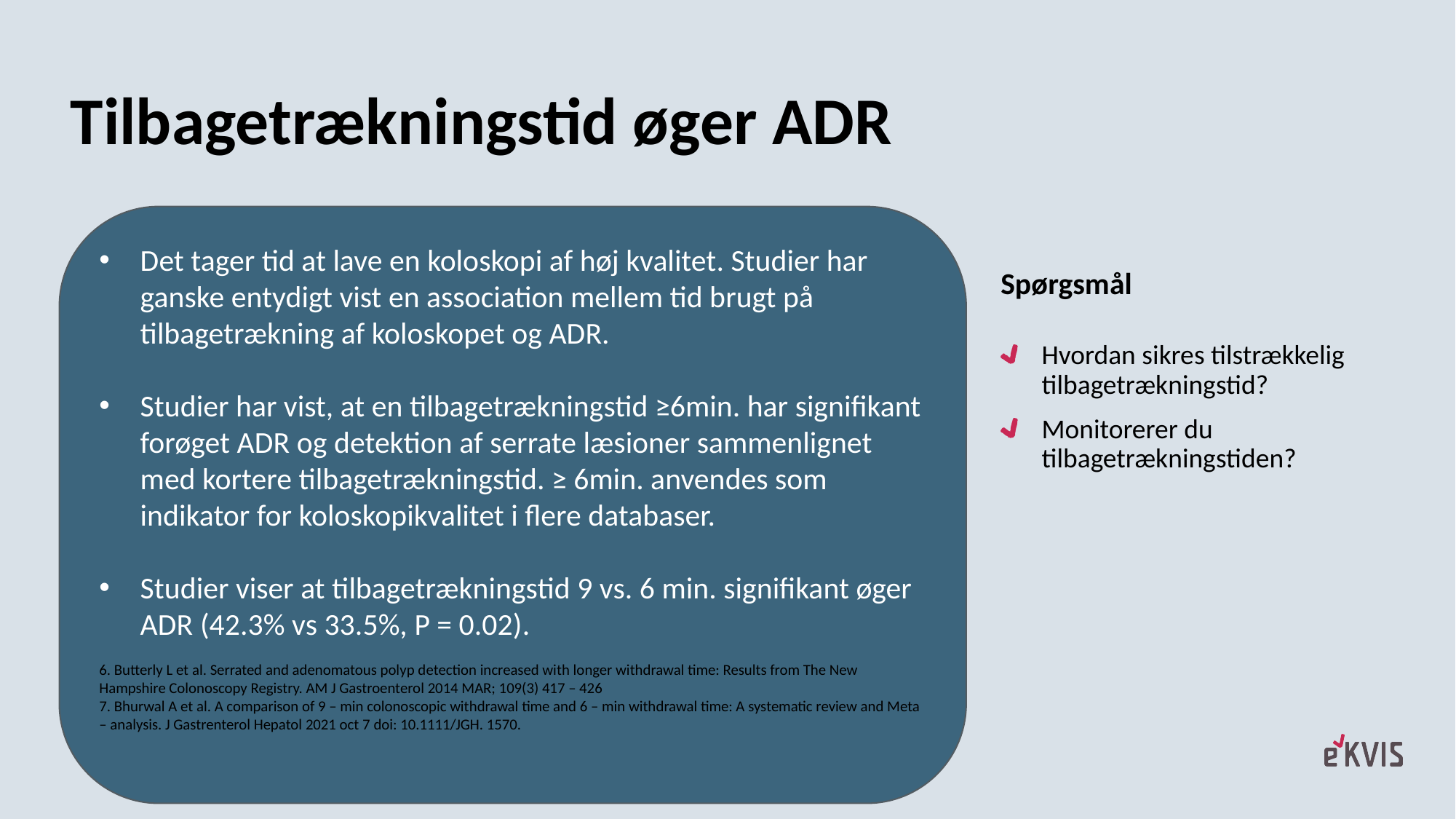

# Tilbagetrækningstid øger ADR
Det tager tid at lave en koloskopi af høj kvalitet. Studier har ganske entydigt vist en association mellem tid brugt på tilbagetrækning af koloskopet og ADR.

Studier har vist, at en tilbagetrækningstid ≥6min. har signifikant forøget ADR og detektion af serrate læsioner sammenlignet med kortere tilbagetrækningstid. ≥ 6min. anvendes som indikator for koloskopikvalitet i flere databaser.

Studier viser at tilbagetrækningstid 9 vs. 6 min. signifikant øger ADR (42.3% vs 33.5%, P = 0.02).

6. Butterly L et al. Serrated and adenomatous polyp detection increased with longer withdrawal time: Results from The New Hampshire Colonoscopy Registry. AM J Gastroenterol 2014 MAR; 109(3) 417 – 426
7. Bhurwal A et al. A comparison of 9 – min colonoscopic withdrawal time and 6 – min withdrawal time: A systematic review and Meta – analysis. J Gastrenterol Hepatol 2021 oct 7 doi: 10.1111/JGH. 1570.

Spørgsmål
FAKTA
Hvordan sikres tilstrækkelig tilbagetrækningstid?
Monitorerer du tilbagetrækningstiden?